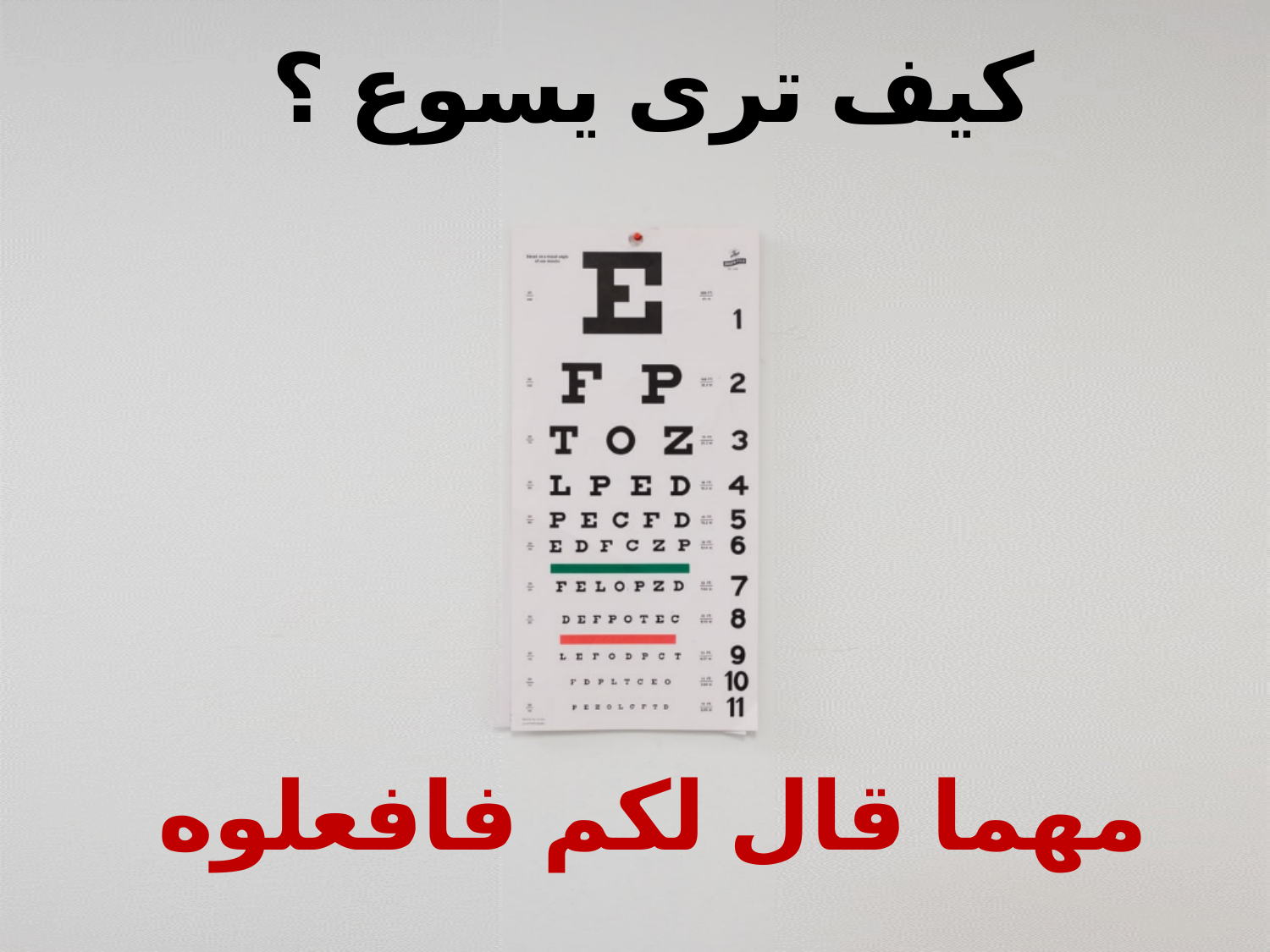

كيف ترى يسوع ؟
مهما قال لكم فافعلوه